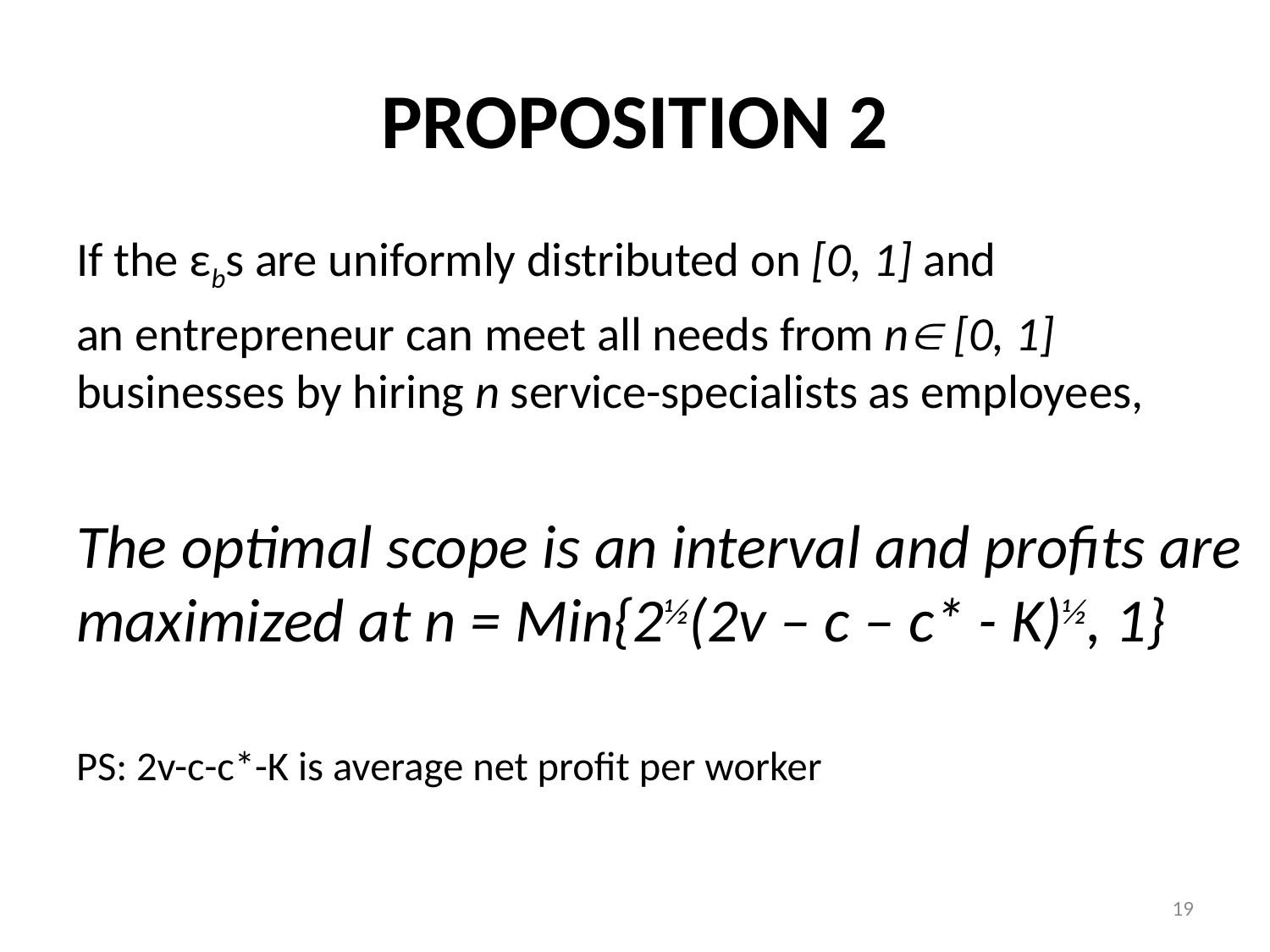

# PROPOSITION 2
If the εbs are uniformly distributed on [0, 1] and
an entrepreneur can meet all needs from n∈ [0, 1] businesses by hiring n service-specialists as employees,

The optimal scope is an interval and profits are maximized at n = Min{2½(2v – c – c* - K)½, 1}

PS: 2v-c-c*-K is average net profit per worker

19